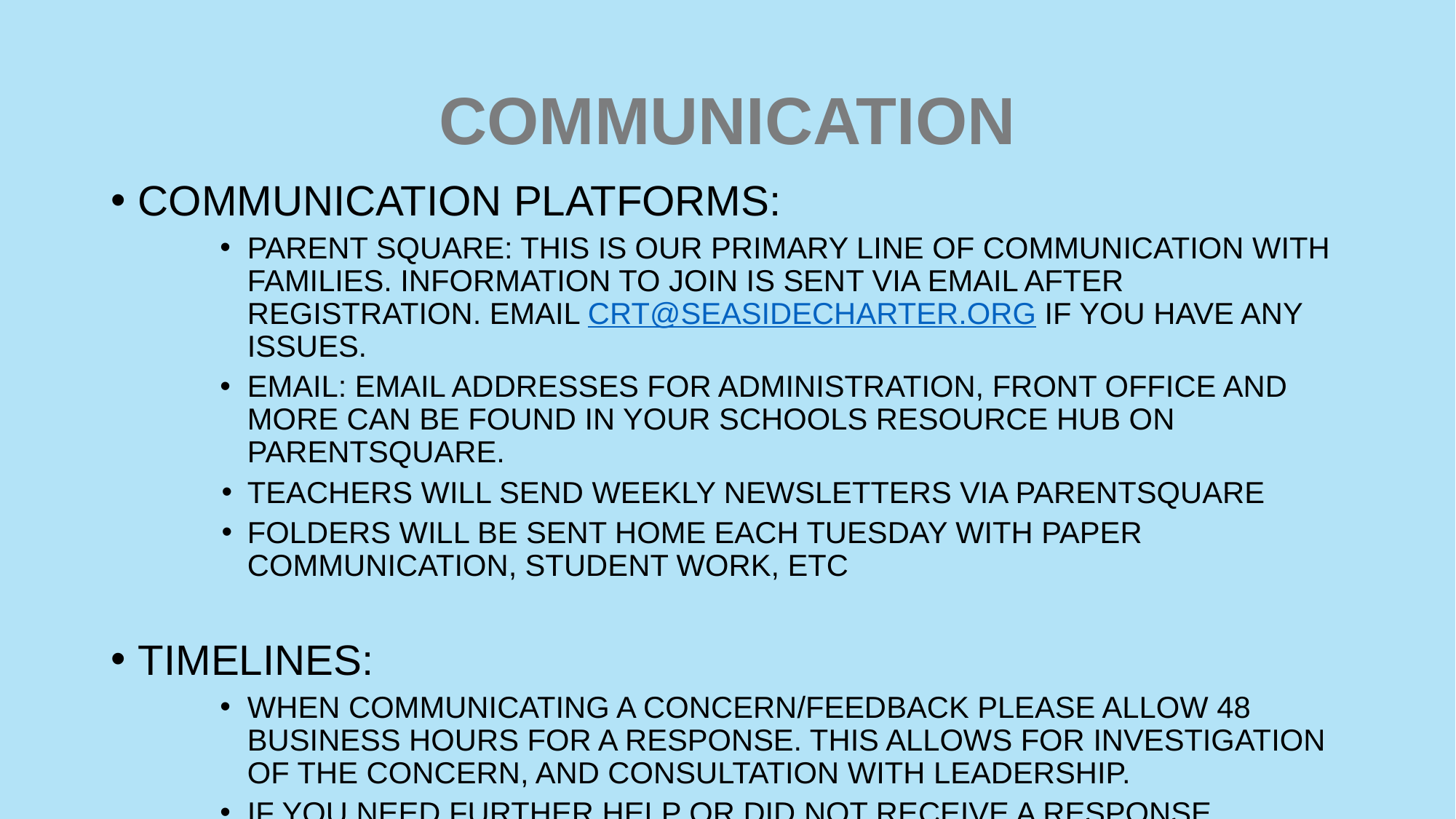

# COMMUNICATION
COMMUNICATION PLATFORMS:
PARENT SQUARE: THIS IS OUR PRIMARY LINE OF COMMUNICATION WITH FAMILIES. INFORMATION TO JOIN IS SENT VIA EMAIL AFTER REGISTRATION. EMAIL CRT@SEASIDECHARTER.ORG IF YOU HAVE ANY ISSUES.
EMAIL: EMAIL ADDRESSES FOR ADMINISTRATION, FRONT OFFICE AND MORE CAN BE FOUND IN YOUR SCHOOLS RESOURCE HUB ON PARENTSQUARE.
TEACHERS WILL SEND WEEKLY NEWSLETTERS VIA PARENTSQUARE
FOLDERS WILL BE SENT HOME EACH TUESDAY WITH PAPER COMMUNICATION, STUDENT WORK, ETC

TIMELINES:
WHEN COMMUNICATING A CONCERN/FEEDBACK PLEASE ALLOW 48 BUSINESS HOURS FOR A RESPONSE. THIS ALLOWS FOR INVESTIGATION OF THE CONCERN, AND CONSULTATION WITH LEADERSHIP.
IF YOU NEED FURTHER HELP OR DID NOT RECEIVE A RESPONSE, CONTACT YOUR SCHOOL ADMINISTRATOR.